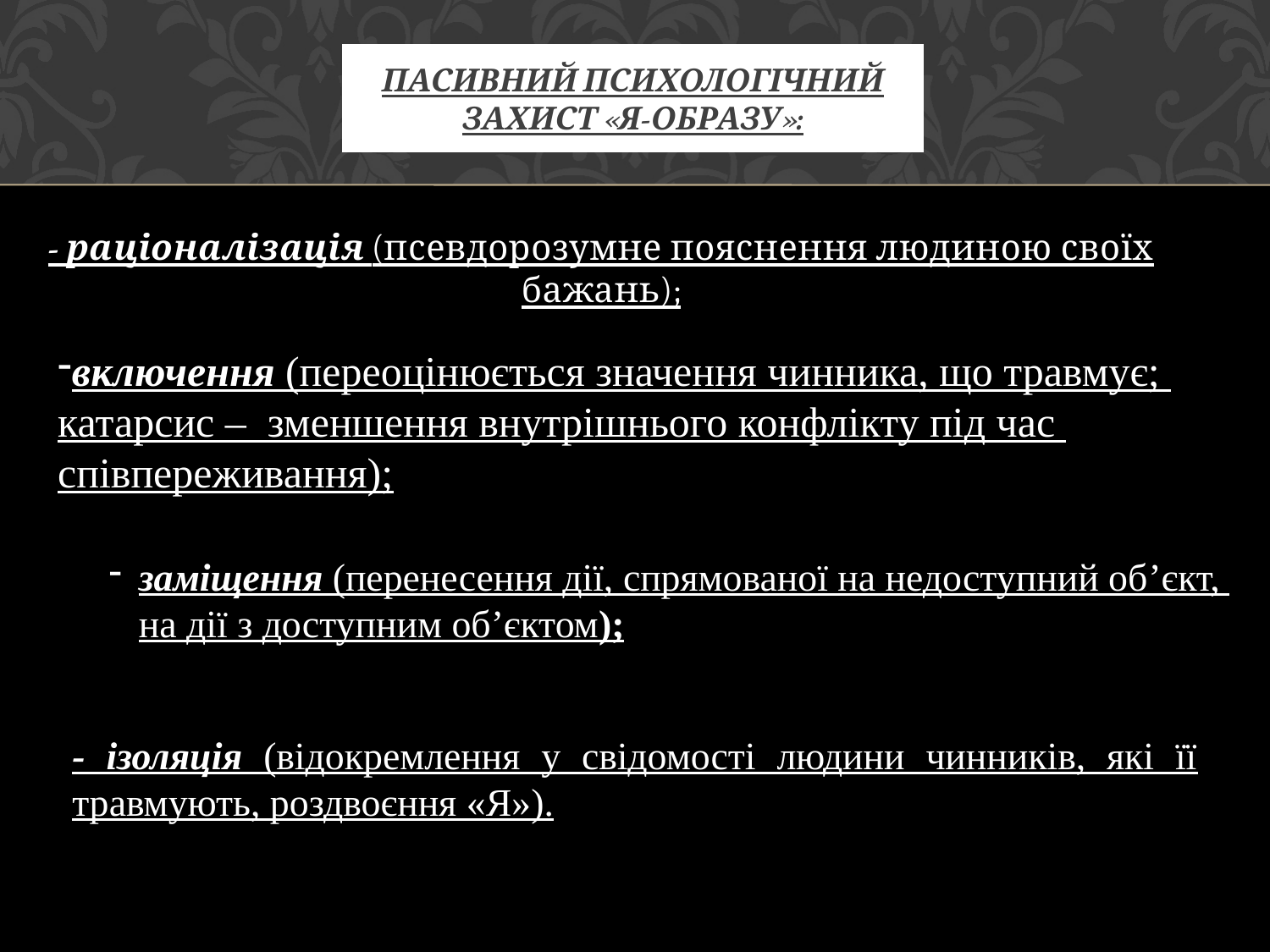

# пасивний психологічний захист «Я-образу»:
- раціоналізація (псевдорозумне пояснення людиною своїх бажань);

включення (переоцінюється значення чинника, що травмує;
катарсис –  зменшення внутрішнього конфлікту під час
співпереживання);
заміщення (перенесення дії, спрямованої на недоступний об’єкт,
на дії з доступним об’єктом);
- ізоляція (відокремлення у свідомості людини чинників, які її травмують, роздвоєння «Я»).